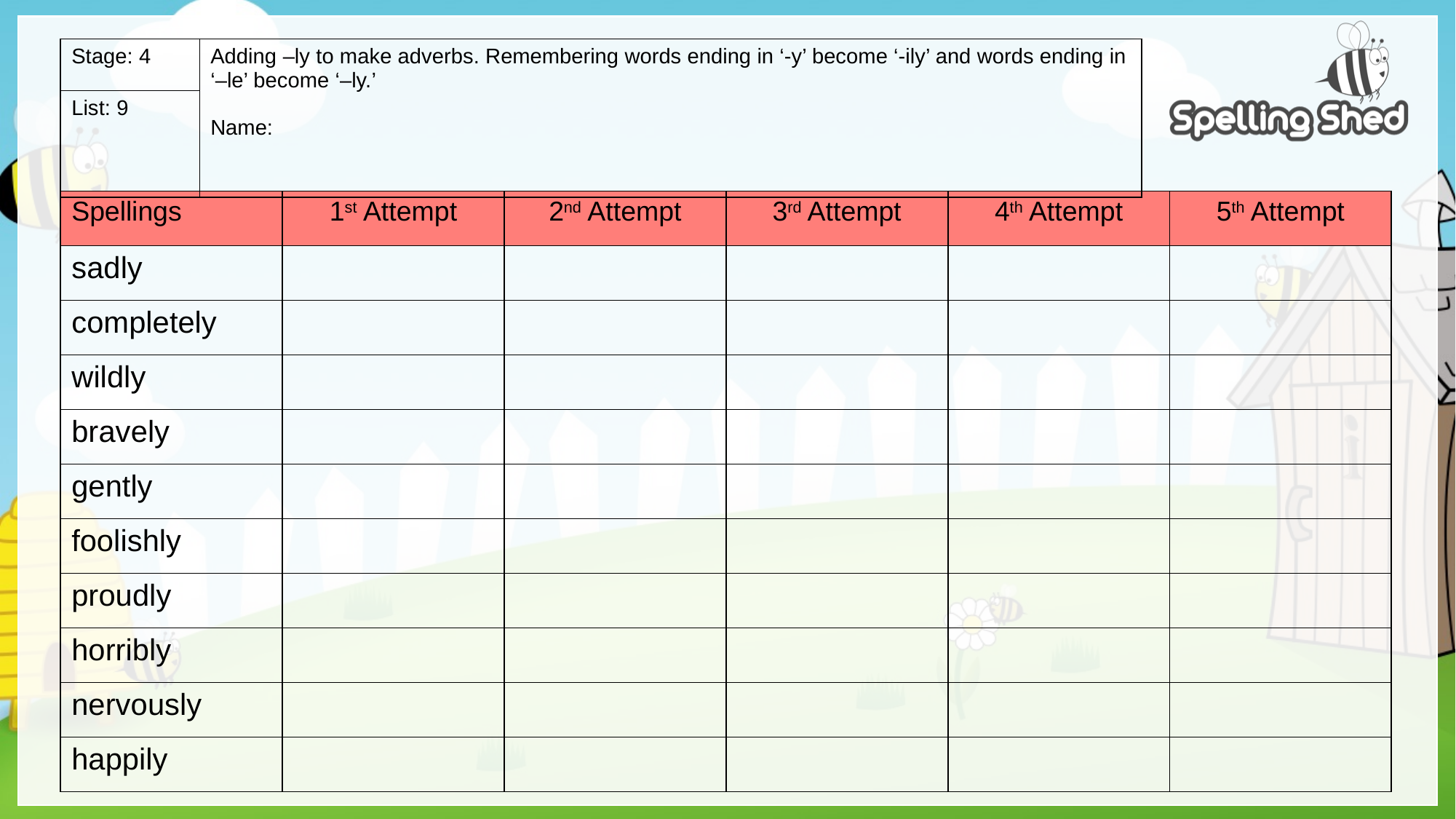

| Stage: 4 | Adding –ly to make adverbs. Remembering words ending in ‘-y’ become ‘-ily’ and words ending in ‘–le’ become ‘–ly.’ Name: |
| --- | --- |
| List: 9 |  |
| Spellings | 1st Attempt | 2nd Attempt | 3rd Attempt | 4th Attempt | 5th Attempt |
| --- | --- | --- | --- | --- | --- |
| sadly |  |  |  |  |  |
| completely |  |  |  |  |  |
| wildly |  |  |  |  |  |
| bravely |  |  |  |  |  |
| gently |  |  |  |  |  |
| foolishly |  |  |  |  |  |
| proudly |  |  |  |  |  |
| horribly |  |  |  |  |  |
| nervously |  |  |  |  |  |
| happily |  |  |  |  |  |